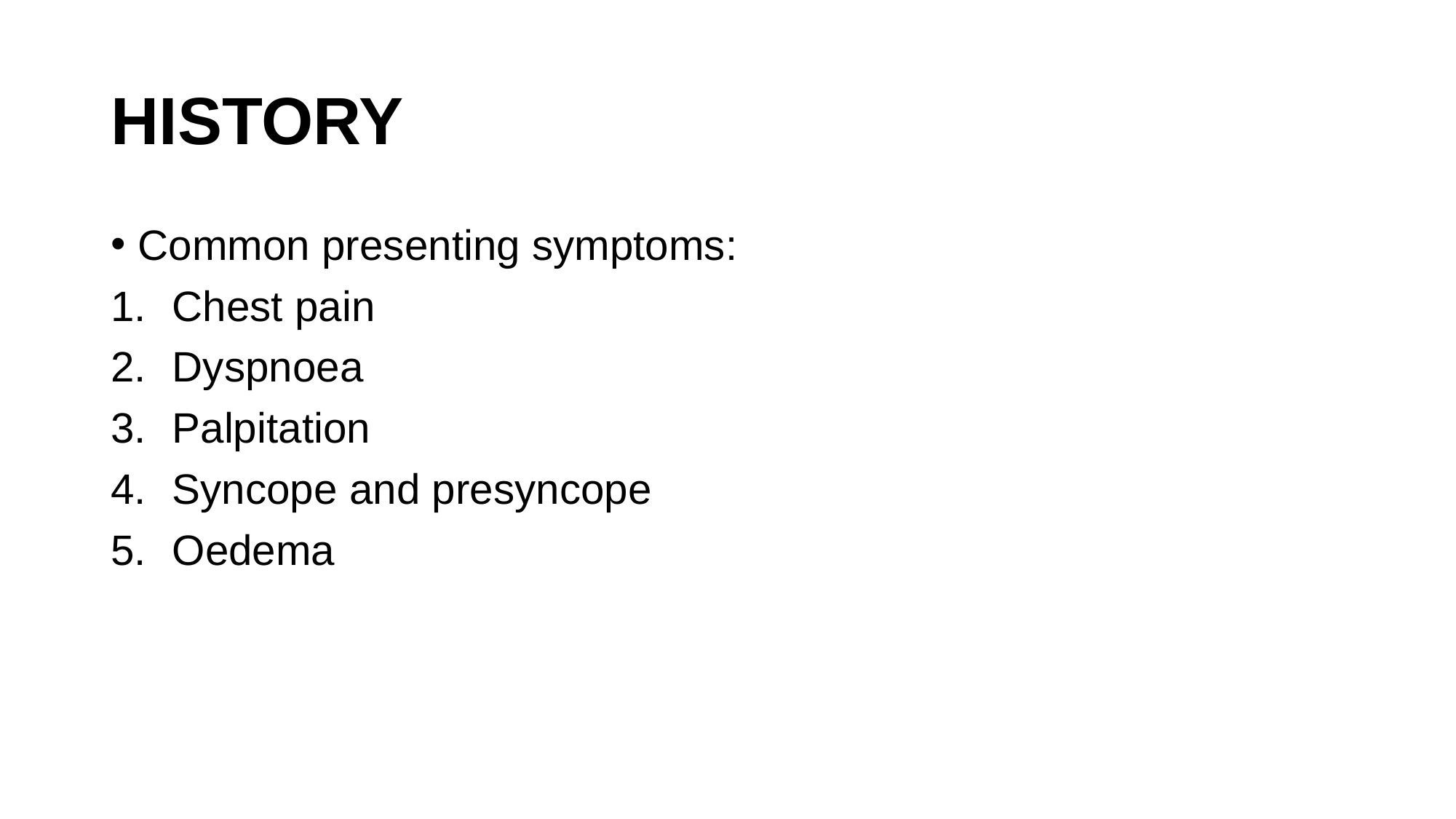

# HISTORY
Common presenting symptoms:
Chest pain
Dyspnoea
Palpitation
Syncope and presyncope
Oedema